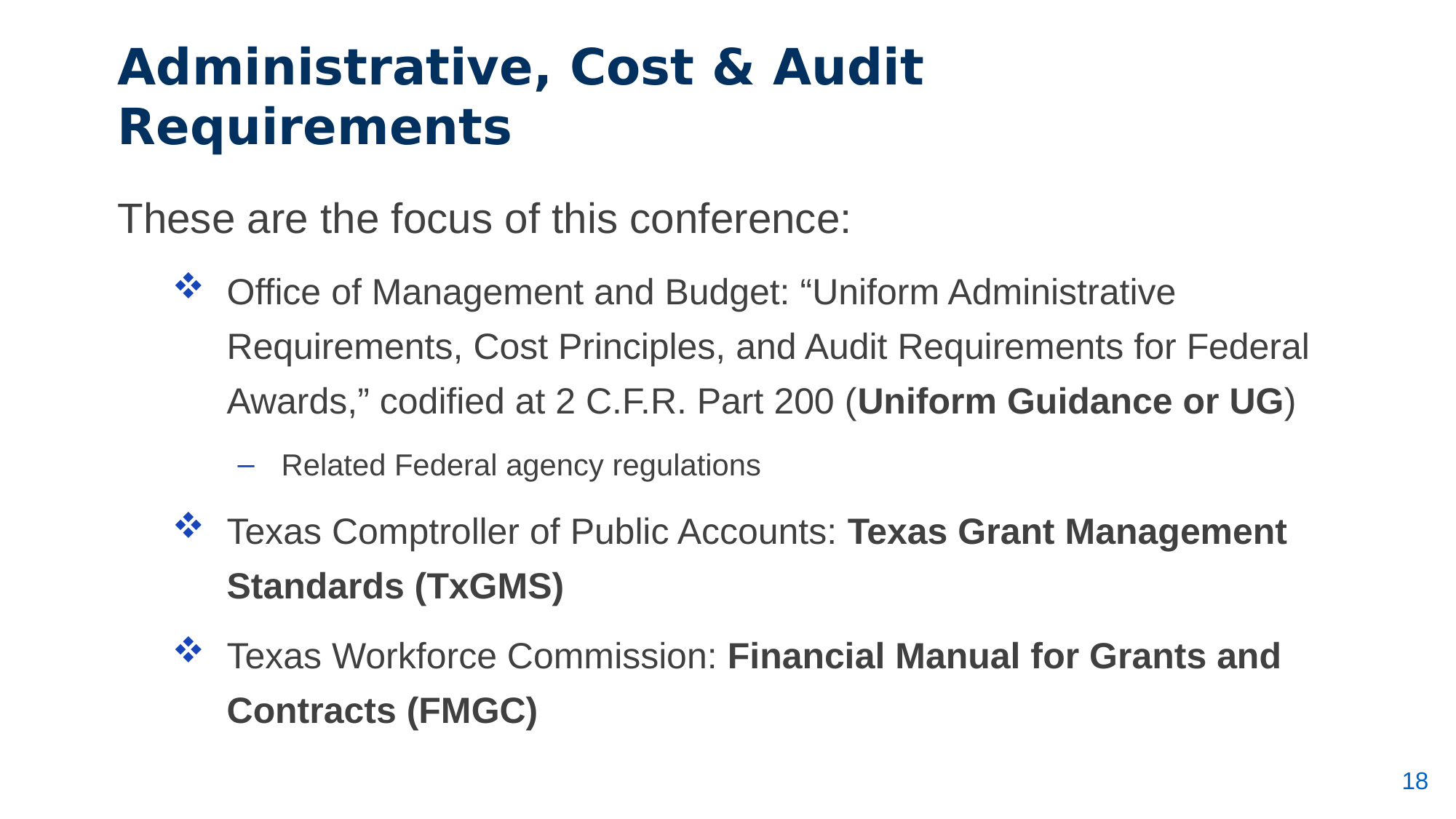

Administrative, Cost & Audit Requirements
These are the focus of this conference:
Office of Management and Budget: “Uniform Administrative Requirements, Cost Principles, and Audit Requirements for Federal Awards,” codified at 2 C.F.R. Part 200 (Uniform Guidance or UG)
Related Federal agency regulations
Texas Comptroller of Public Accounts: Texas Grant Management Standards (TxGMS)
Texas Workforce Commission: Financial Manual for Grants and Contracts (FMGC)
18